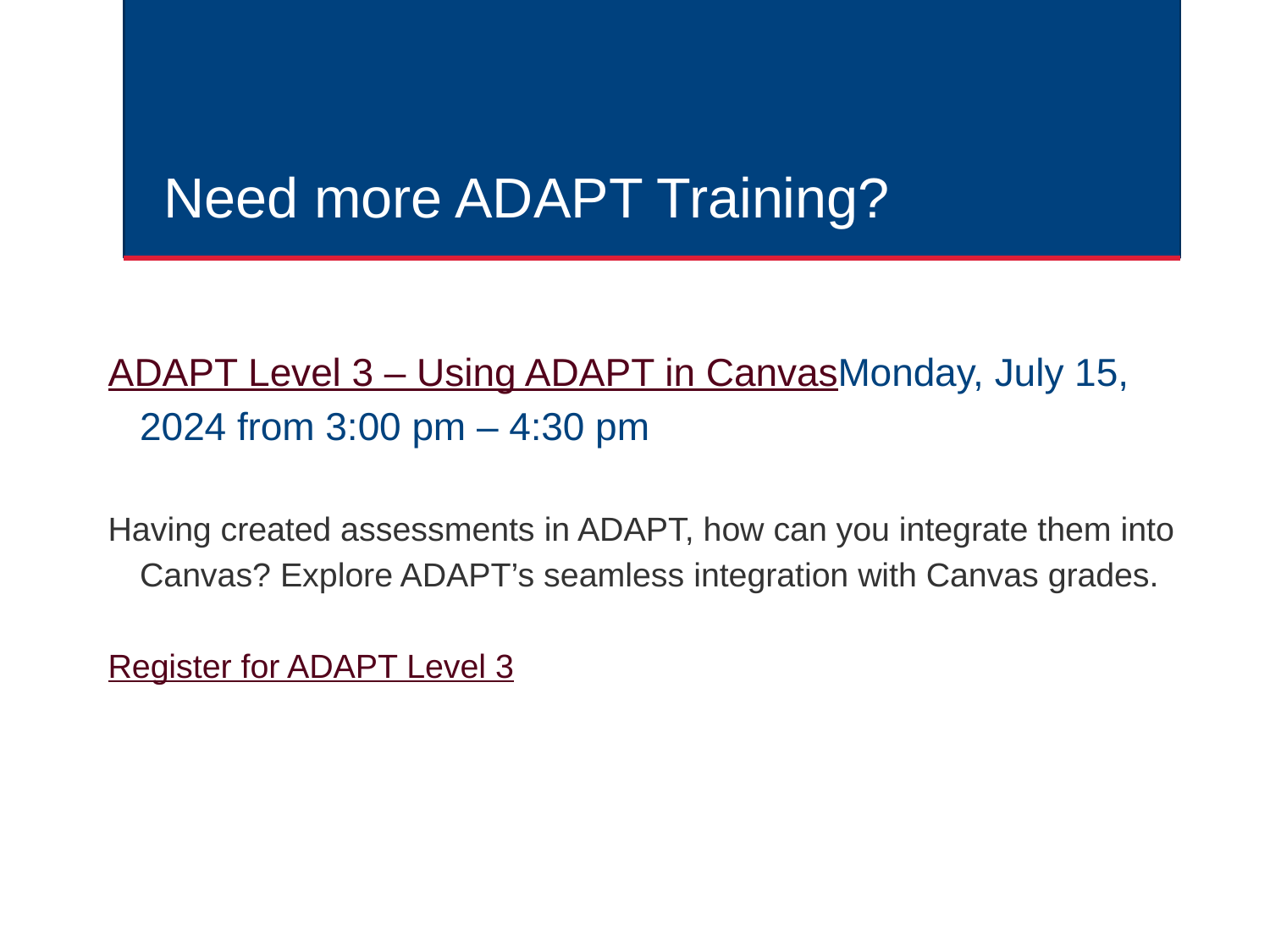

# Need more ADAPT Training?

ADAPT Level 3 – Using ADAPT in Canvas
Monday, July 15, 2024 from 3:00 pm – 4:30 pm
Having created assessments in ADAPT, how can you integrate them into Canvas? Explore ADAPT’s seamless integration with Canvas grades.
Register for ADAPT Level 3